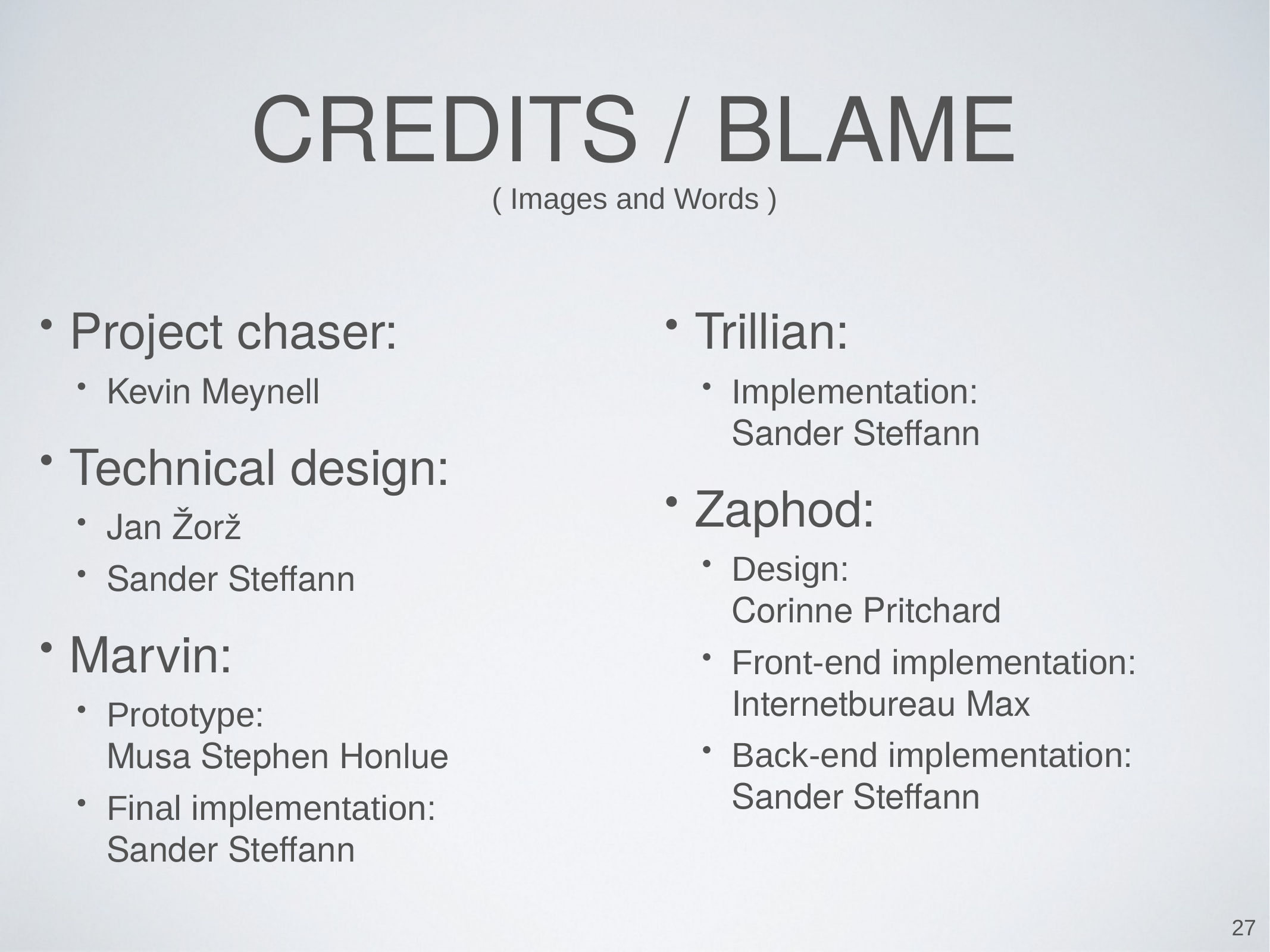

# Credits / blame
( Images and Words )
Project chaser:
Kevin Meynell
Technical design:
Jan Žorž
Sander Steffann
Marvin:
Prototype:
Musa Stephen Honlue
Final implementation:
Sander Steffann
Trillian:
Implementation:
Sander Steffann
Zaphod:
Design:
Corinne Pritchard
Front-end implementation:
Internetbureau Max
Back-end implementation:
Sander Steffann
27